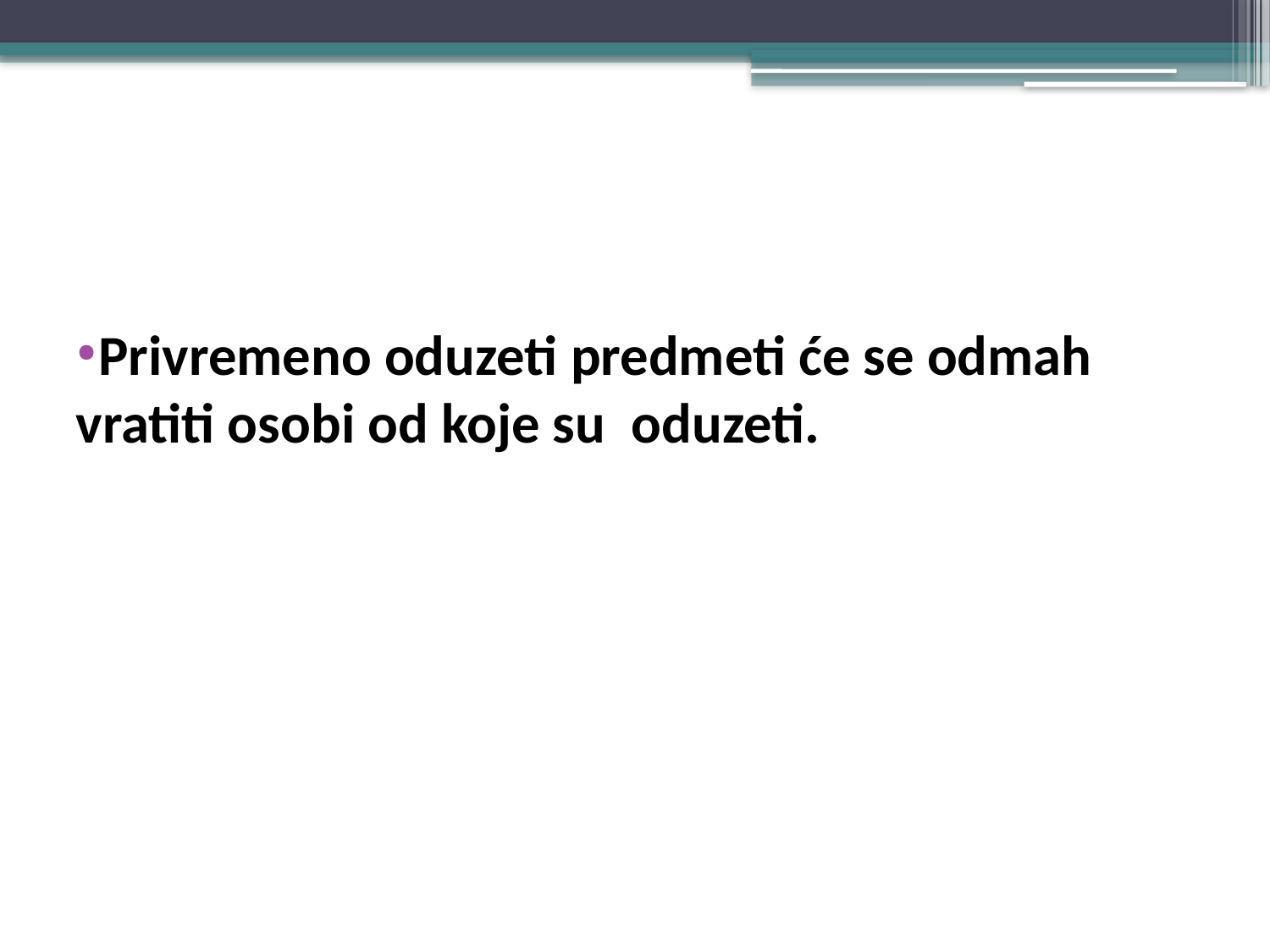

#
Privremeno oduzeti predmeti će se odmah vratiti osobi od koje su  oduzeti.